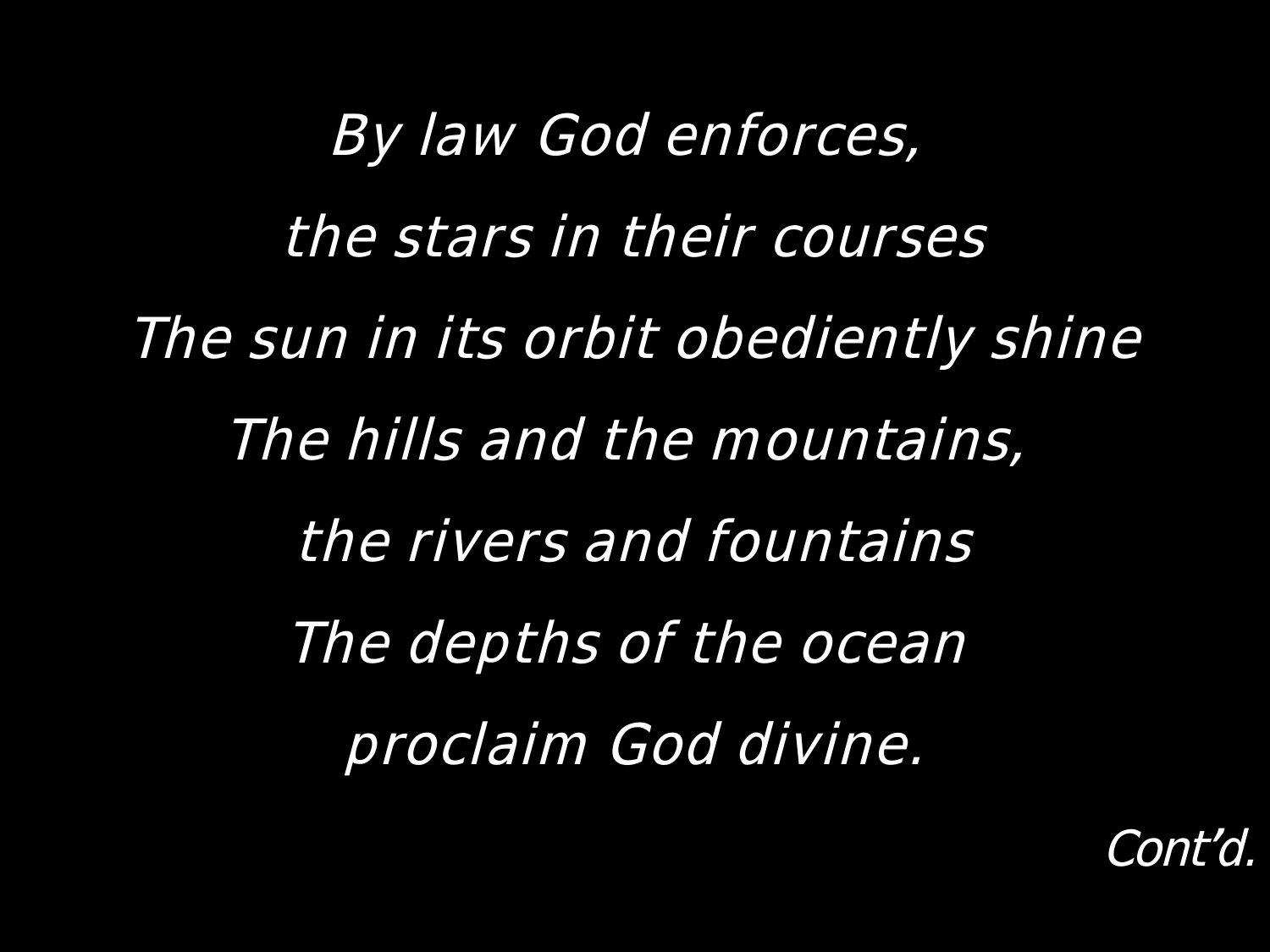

By law God enforces,
the stars in their courses
The sun in its orbit obediently shine
The hills and the mountains,
the rivers and fountains
The depths of the ocean
proclaim God divine.
 Cont’d.